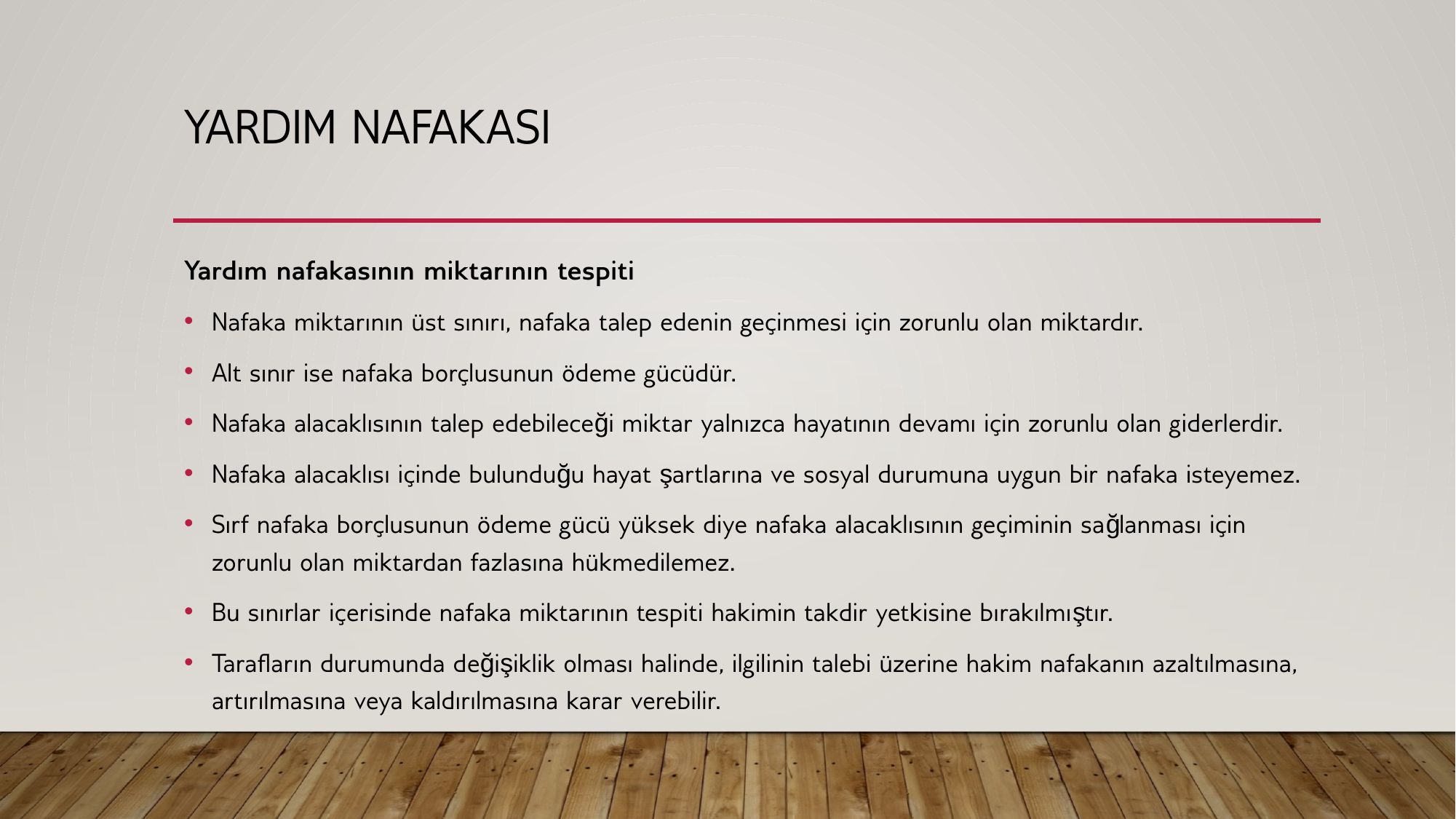

# Yardım nafakası
Yardım nafakasının miktarının tespiti
Nafaka miktarının üst sınırı, nafaka talep edenin geçinmesi için zorunlu olan miktardır.
Alt sınır ise nafaka borçlusunun ödeme gücüdür.
Nafaka alacaklısının talep edebileceği miktar yalnızca hayatının devamı için zorunlu olan giderlerdir.
Nafaka alacaklısı içinde bulunduğu hayat şartlarına ve sosyal durumuna uygun bir nafaka isteyemez.
Sırf nafaka borçlusunun ödeme gücü yüksek diye nafaka alacaklısının geçiminin sağlanması için zorunlu olan miktardan fazlasına hükmedilemez.
Bu sınırlar içerisinde nafaka miktarının tespiti hakimin takdir yetkisine bırakılmıştır.
Tarafların durumunda değişiklik olması halinde, ilgilinin talebi üzerine hakim nafakanın azaltılmasına, artırılmasına veya kaldırılmasına karar verebilir.